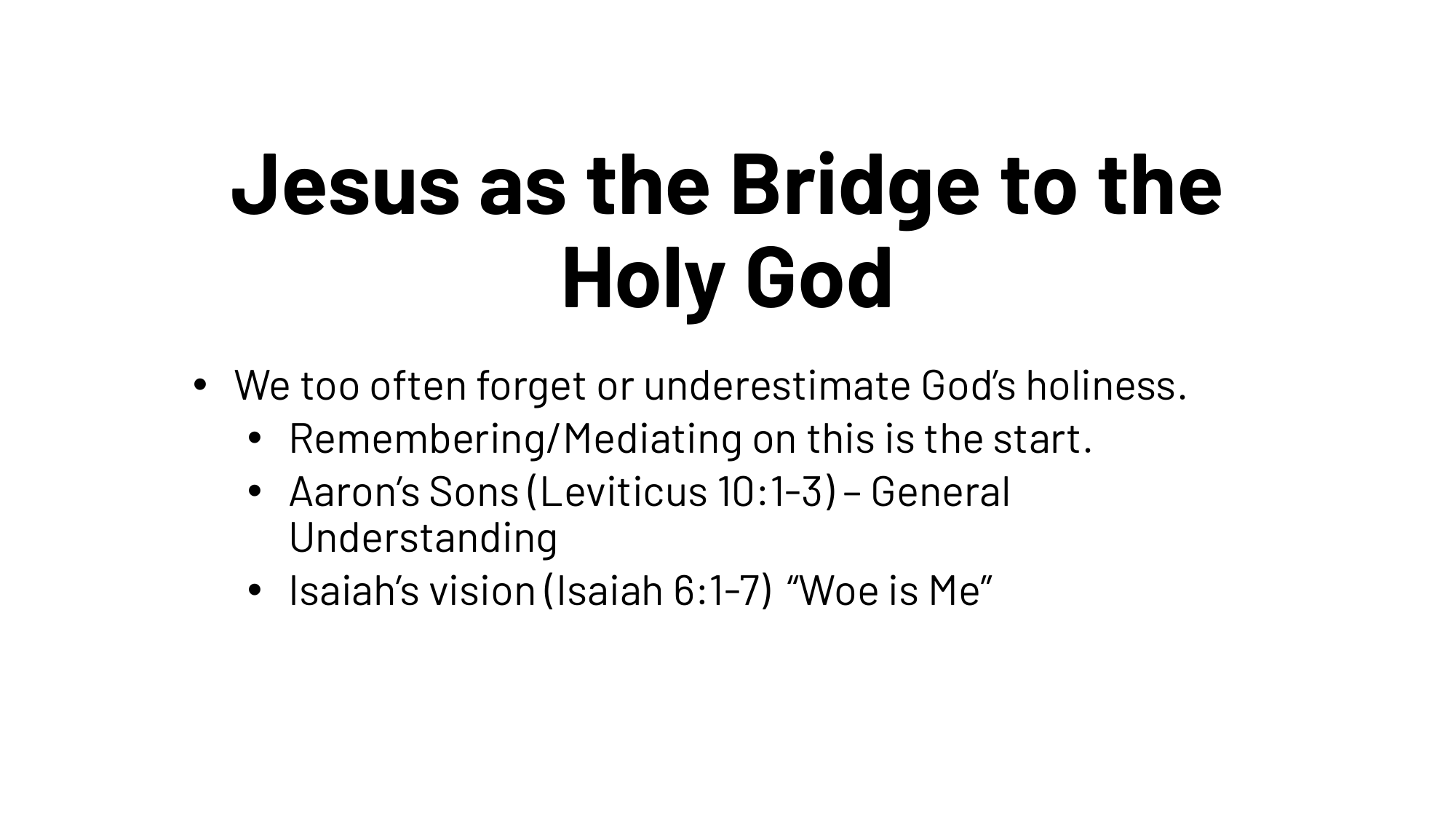

# Jesus as the Bridge to the Holy God
We too often forget or underestimate God’s holiness.
Remembering/Mediating on this is the start.
Aaron’s Sons (Leviticus 10:1-3) – General Understanding
Isaiah’s vision (Isaiah 6:1-7)  “Woe is Me”